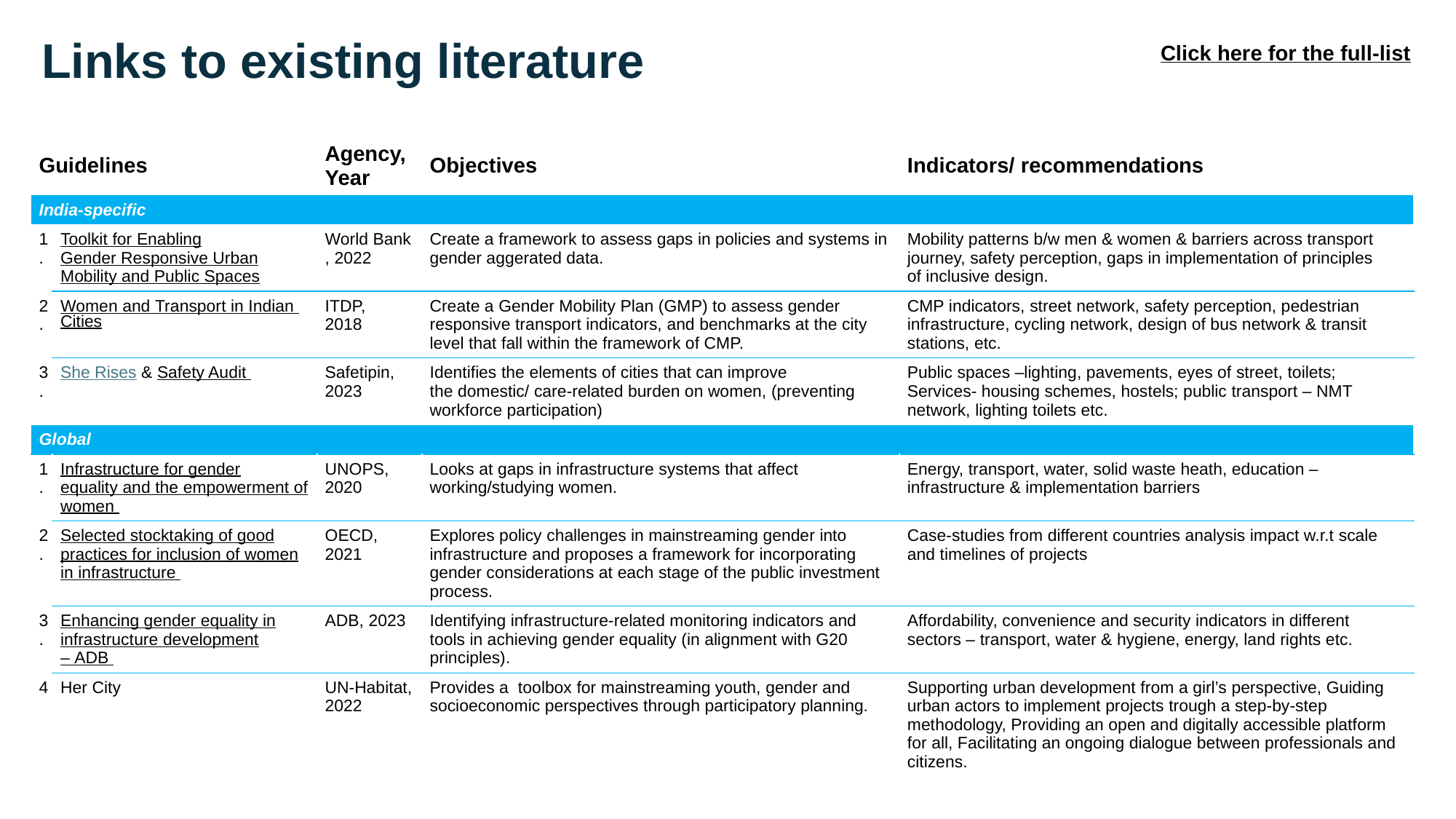

Click here for the full-list
# Links to existing literature
| Guidelines |  | Agency, Year | Objectives | Indicators/ recommendations |
| --- | --- | --- | --- | --- |
| India-specific |  |  |  |  |
| 1. | Toolkit for Enabling Gender Responsive Urban Mobility and Public Spaces | World Bank, 2022 | Create a framework to assess gaps in policies and systems in gender aggerated data. | Mobility patterns b/w men & women & barriers across transport journey, safety perception, gaps in implementation of principles of inclusive design. |
| 2. | Women and Transport in Indian Cities | ITDP, 2018 | Create a Gender Mobility Plan (GMP) to assess gender responsive transport indicators, and benchmarks at the city level that fall within the framework of CMP. | CMP indicators, street network, safety perception, pedestrian infrastructure, cycling network, design of bus network & transit stations, etc. |
| 3. | She Rises & Safety Audit | Safetipin, 2023 | Identifies the elements of cities that can improve the domestic/ care-related burden on women, (preventing workforce participation) | Public spaces –lighting, pavements, eyes of street, toilets; Services- housing schemes, hostels; public transport – NMT network, lighting toilets etc. |
| Global |  |  |  |  |
| 1. | Infrastructure for gender equality and the empowerment of women | UNOPS,  2020 | Looks at gaps in infrastructure systems that affect working/studying women. | Energy, transport, water, solid waste heath, education – infrastructure & implementation barriers |
| 2. | Selected stocktaking of good practices for inclusion of women in infrastructure | OECD, 2021 | Explores policy challenges in mainstreaming gender into infrastructure and proposes a framework for incorporating gender considerations at each stage of the public investment process. | Case-studies from different countries analysis impact w.r.t scale and timelines of projects |
| 3. | Enhancing gender equality in infrastructure development – ADB | ADB, 2023 | Identifying infrastructure-related monitoring indicators and tools in achieving gender equality (in alignment with G20 principles). | Affordability, convenience and security indicators in different sectors – transport, water & hygiene, energy, land rights etc. |
| 4 | Her City | UN-Habitat, 2022 | Provides a  toolbox for mainstreaming youth, gender and socioeconomic perspectives through participatory planning. | Supporting urban development from a girl’s perspective, Guiding urban actors to implement projects trough a step-by-step methodology, Providing an open and digitally accessible platform for all, Facilitating an ongoing dialogue between professionals and citizens. |